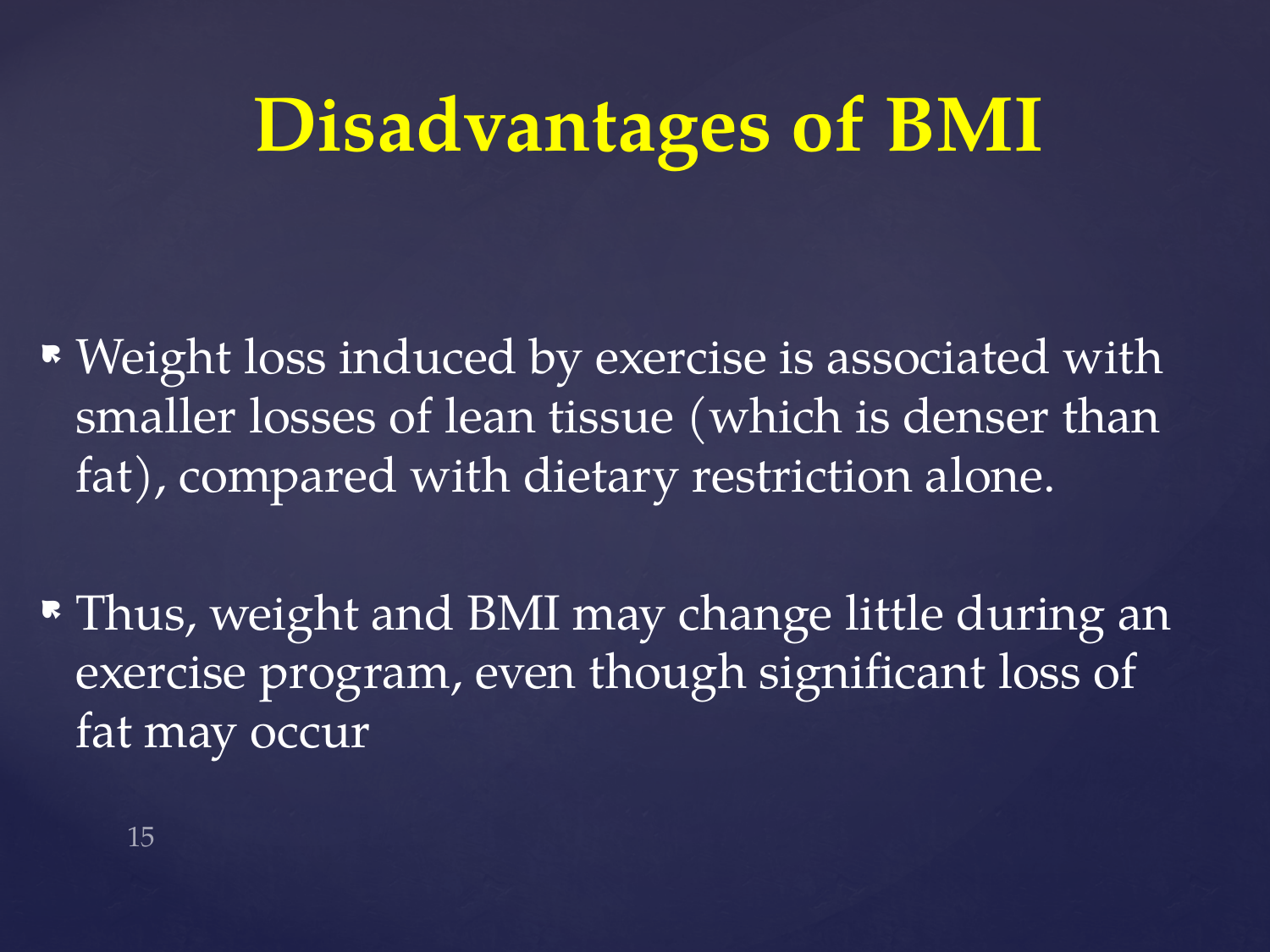

# Disadvantages of BMI
Weight loss induced by exercise is associated with smaller losses of lean tissue (which is denser than fat), compared with dietary restriction alone.

Thus, weight and BMI may change little during an exercise program, even though significant loss of fat may occur
15